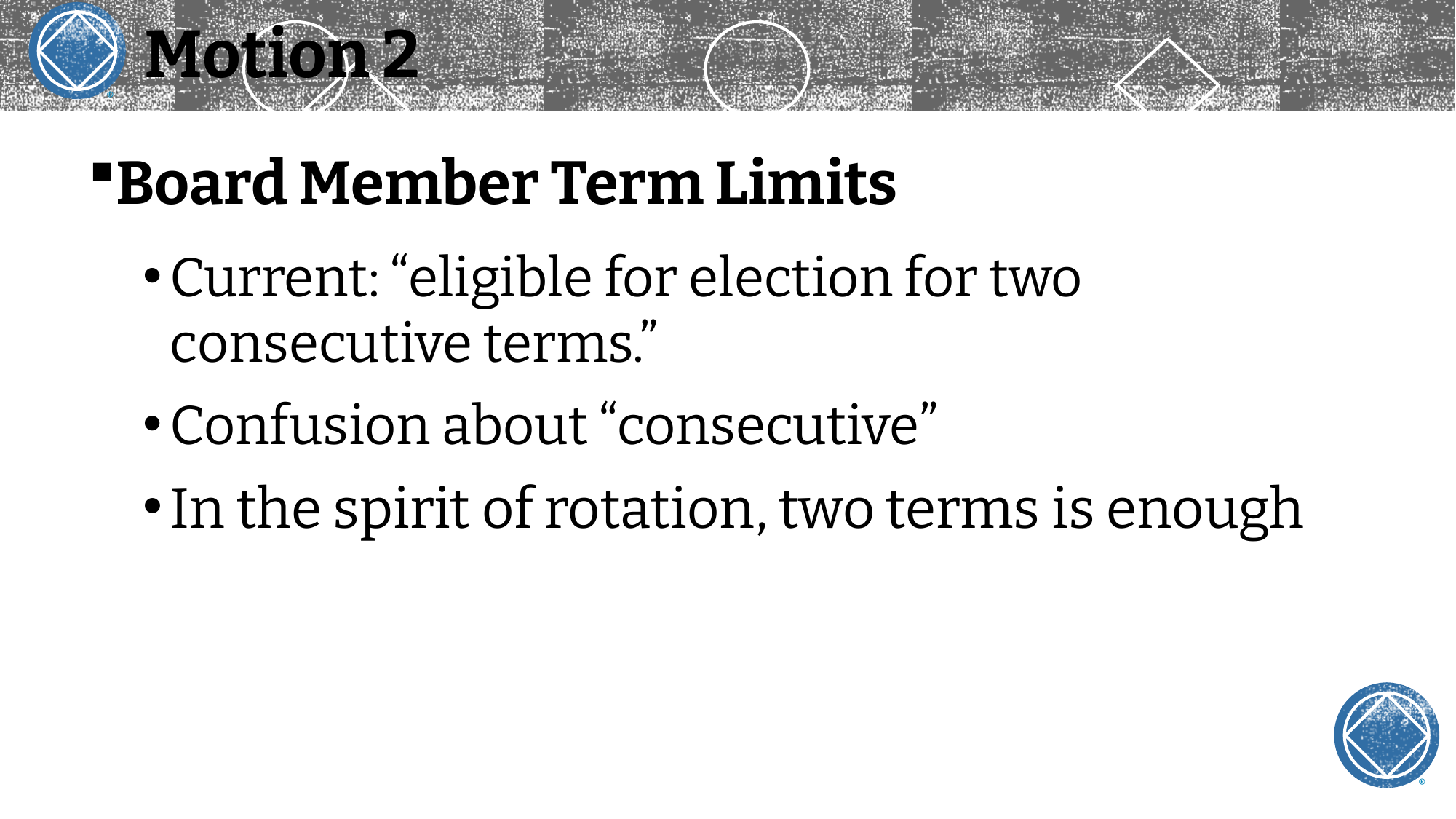

®
# Motion 2
Board Member Term Limits
Current: “eligible for election for two consecutive terms.”
Confusion about “consecutive”
In the spirit of rotation, two terms is enough

®